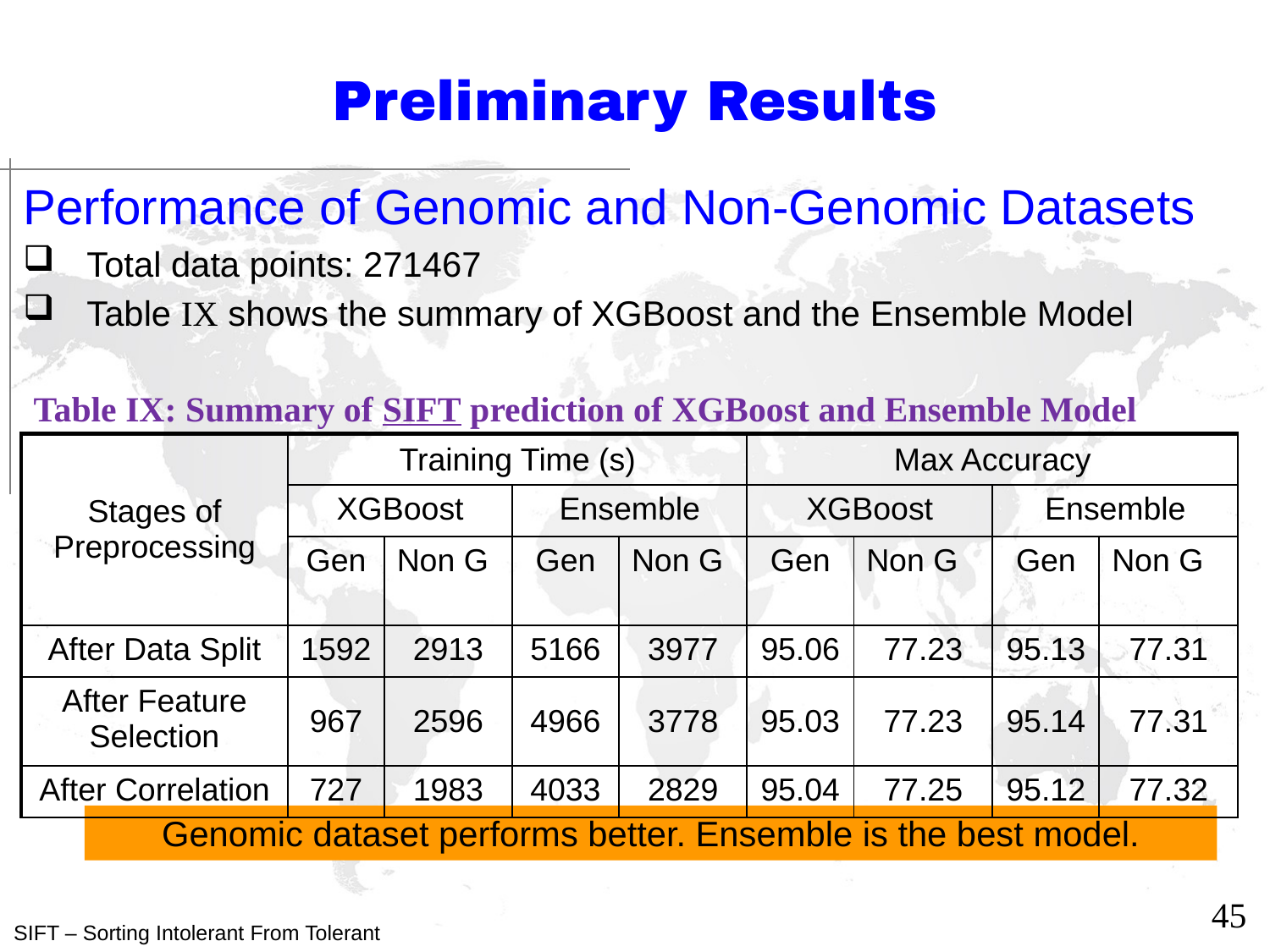

# Preliminary Results
Performance of Genomic and Non-Genomic Datasets
Total data points: 271467
Table IX shows the summary of XGBoost and the Ensemble Model
Table IX: Summary of SIFT prediction of XGBoost and Ensemble Model
| Stages of Preprocessing | Training Time (s) |  |  |  | Max Accuracy |  |  |  |
| --- | --- | --- | --- | --- | --- | --- | --- | --- |
|  | XGBoost |  | Ensemble |  | XGBoost |  | Ensemble |  |
|  | Gen | Non G | Gen | Non G | Gen | Non G | Gen | Non G |
| After Data Split | 1592 | 2913 | 5166 | 3977 | 95.06 | 77.23 | 95.13 | 77.31 |
| After Feature Selection | 967 | 2596 | 4966 | 3778 | 95.03 | 77.23 | 95.14 | 77.31 |
| After Correlation | 727 | 1983 | 4033 | 2829 | 95.04 | 77.25 | 95.12 | 77.32 |
Genomic dataset performs better. Ensemble is the best model.
SIFT – Sorting Intolerant From Tolerant